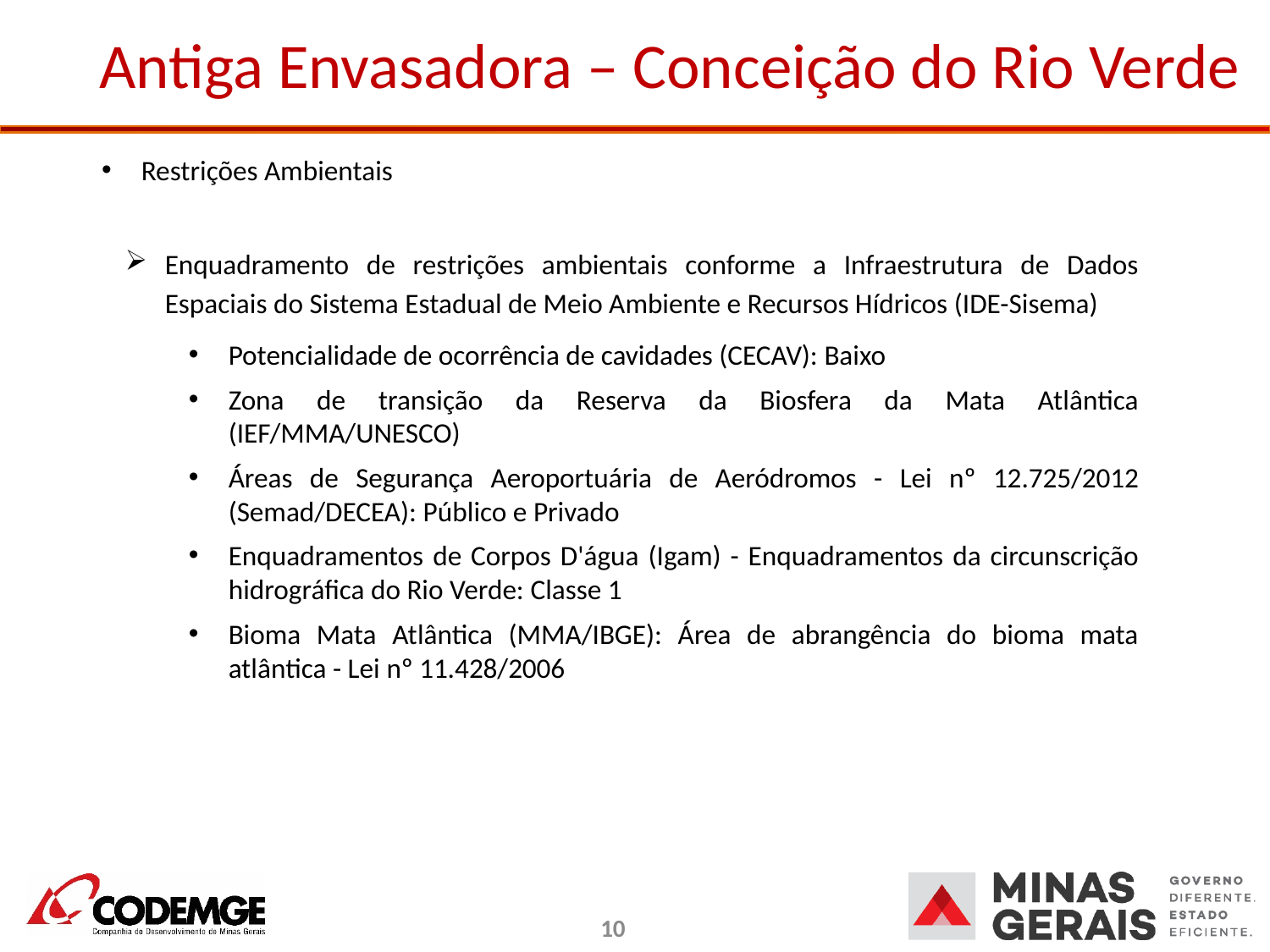

# Antiga Envasadora – Conceição do Rio Verde
Restrições Ambientais
Enquadramento de restrições ambientais conforme a Infraestrutura de Dados Espaciais do Sistema Estadual de Meio Ambiente e Recursos Hídricos (IDE-Sisema)
Potencialidade de ocorrência de cavidades (CECAV): Baixo
Zona de transição da Reserva da Biosfera da Mata Atlântica (IEF/MMA/UNESCO)
Áreas de Segurança Aeroportuária de Aeródromos - Lei nº 12.725/2012 (Semad/DECEA): Público e Privado
Enquadramentos de Corpos D'água (Igam) - Enquadramentos da circunscrição hidrográfica do Rio Verde: Classe 1
Bioma Mata Atlântica (MMA/IBGE): Área de abrangência do bioma mata atlântica - Lei nº 11.428/2006

10